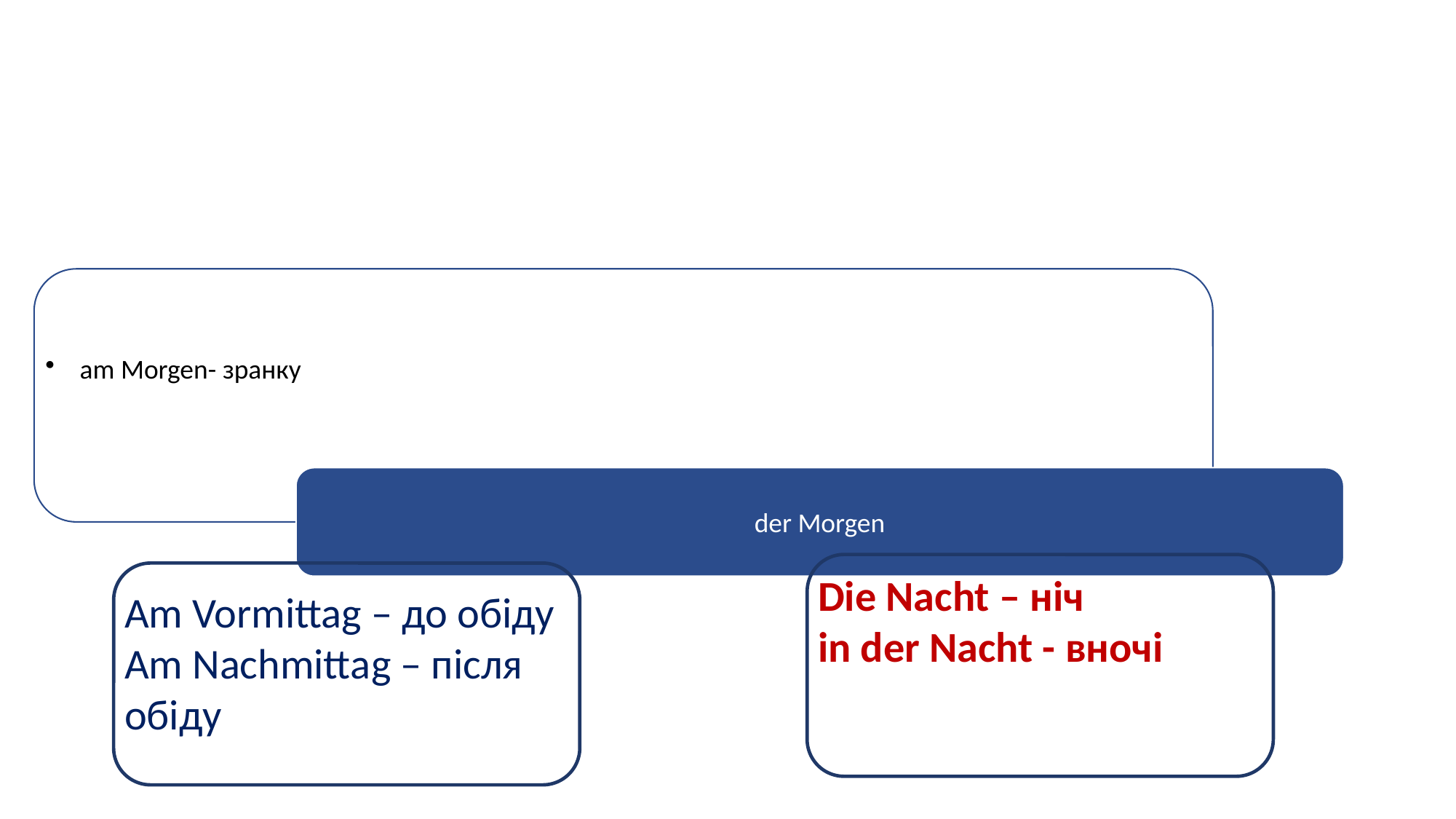

der Morgen
am Morgen- зранку

Die Nacht – ніч
in der Nacht - вночі
Am Vormittag – до обіду
Am Nachmittаg – після обіду